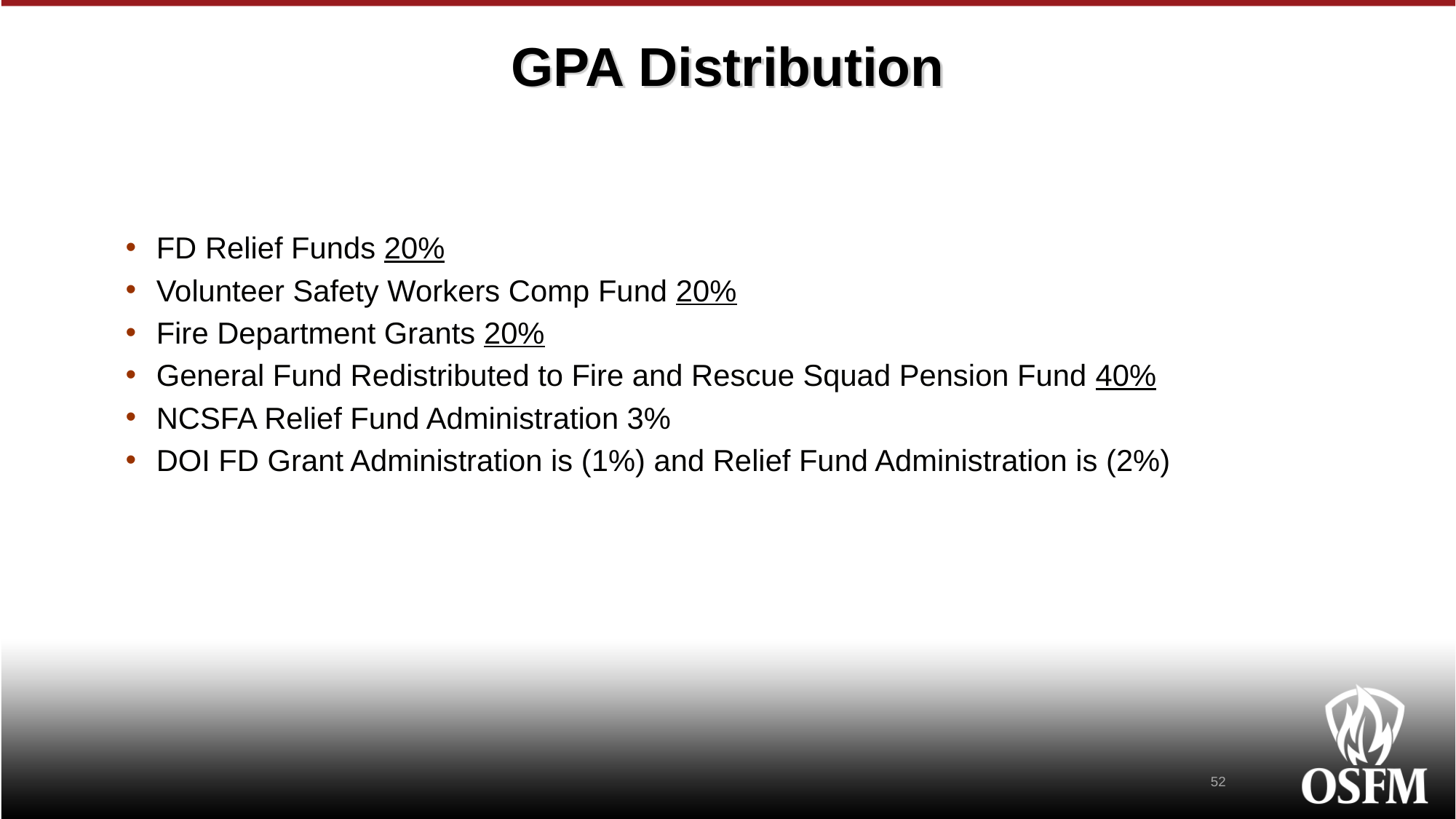

# GPA Distribution
FD Relief Funds 20%
Volunteer Safety Workers Comp Fund 20%
Fire Department Grants 20%
General Fund Redistributed to Fire and Rescue Squad Pension Fund 40%
NCSFA Relief Fund Administration 3%
DOI FD Grant Administration is (1%) and Relief Fund Administration is (2%)

52